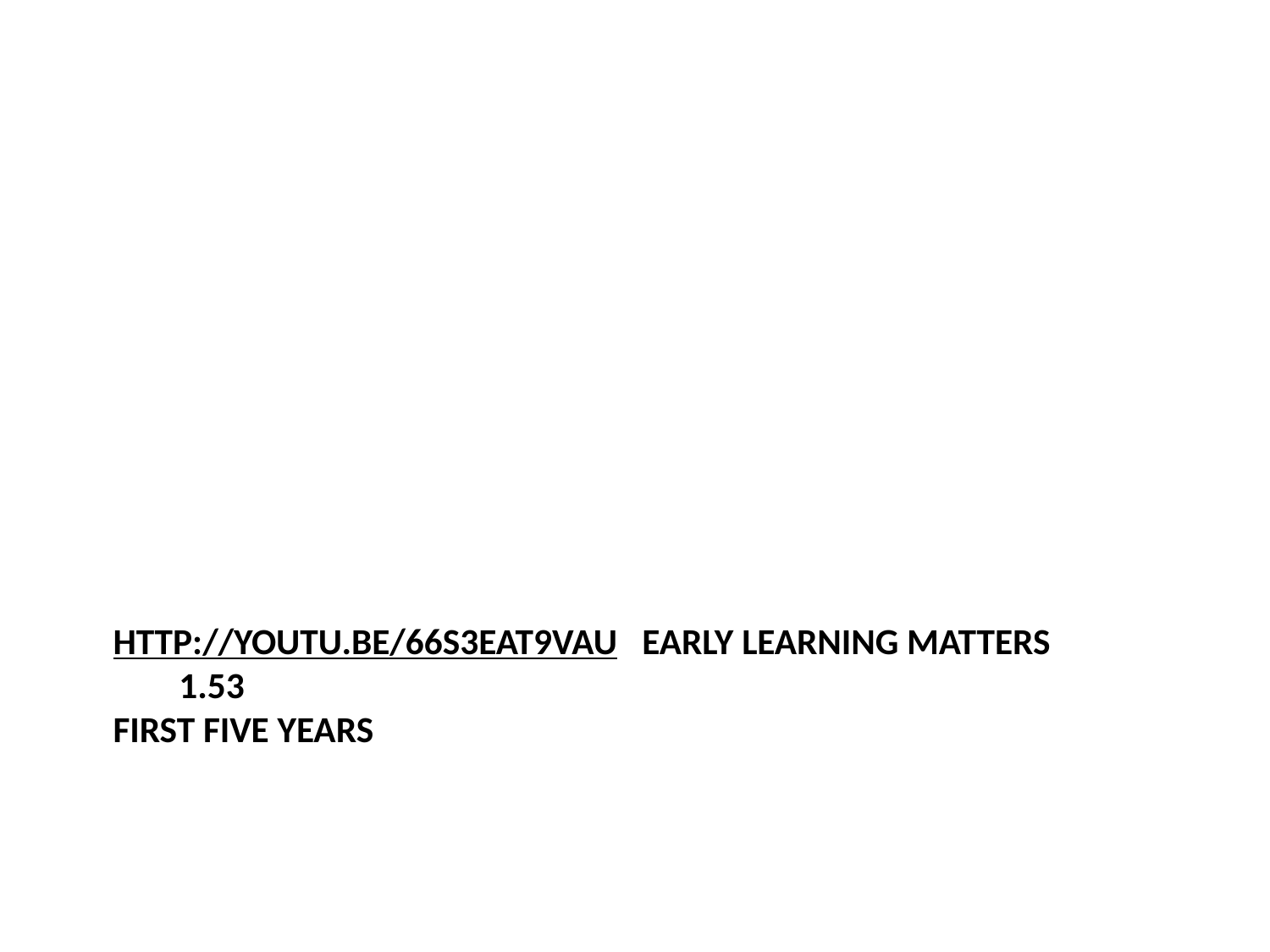

# http://youtu.be/66s3eAt9vAU   Early Learning Matters 		1.53 First Five Years